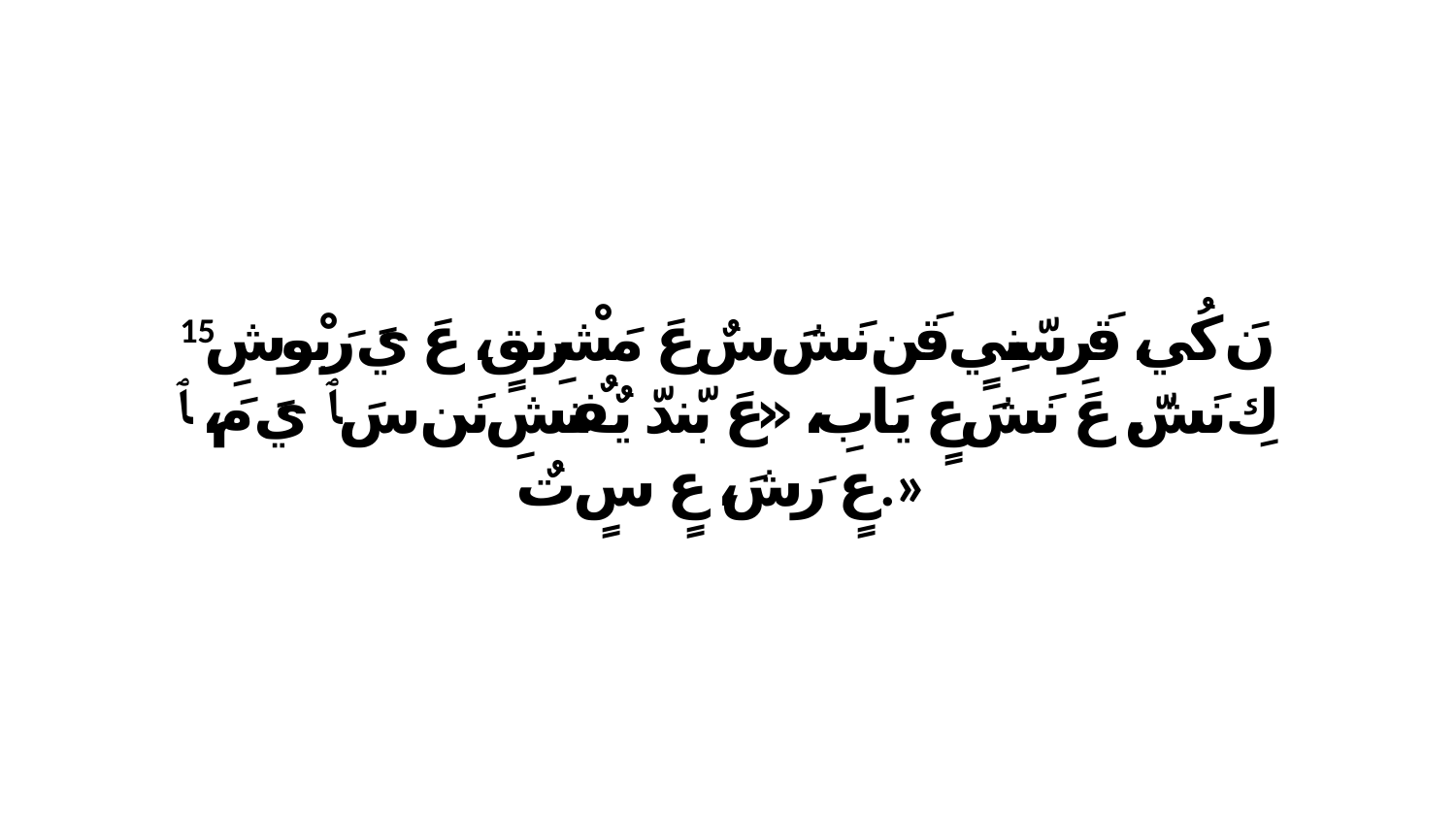

15 نَ كُي، قَرِ سّنِيٍ قَن نَشَ سٌ عَ مَشْرِنقٍ، عَ يَ رَبْوشِ كِ نَشّ. عَ نَشَ عٍ يَابِ، «عَ بّندّ يٌفٌنشِ نَن سَ ﭑ يَ مَ، ﭑ عٍ رَشَ، عٍ سٍ تٌ.»